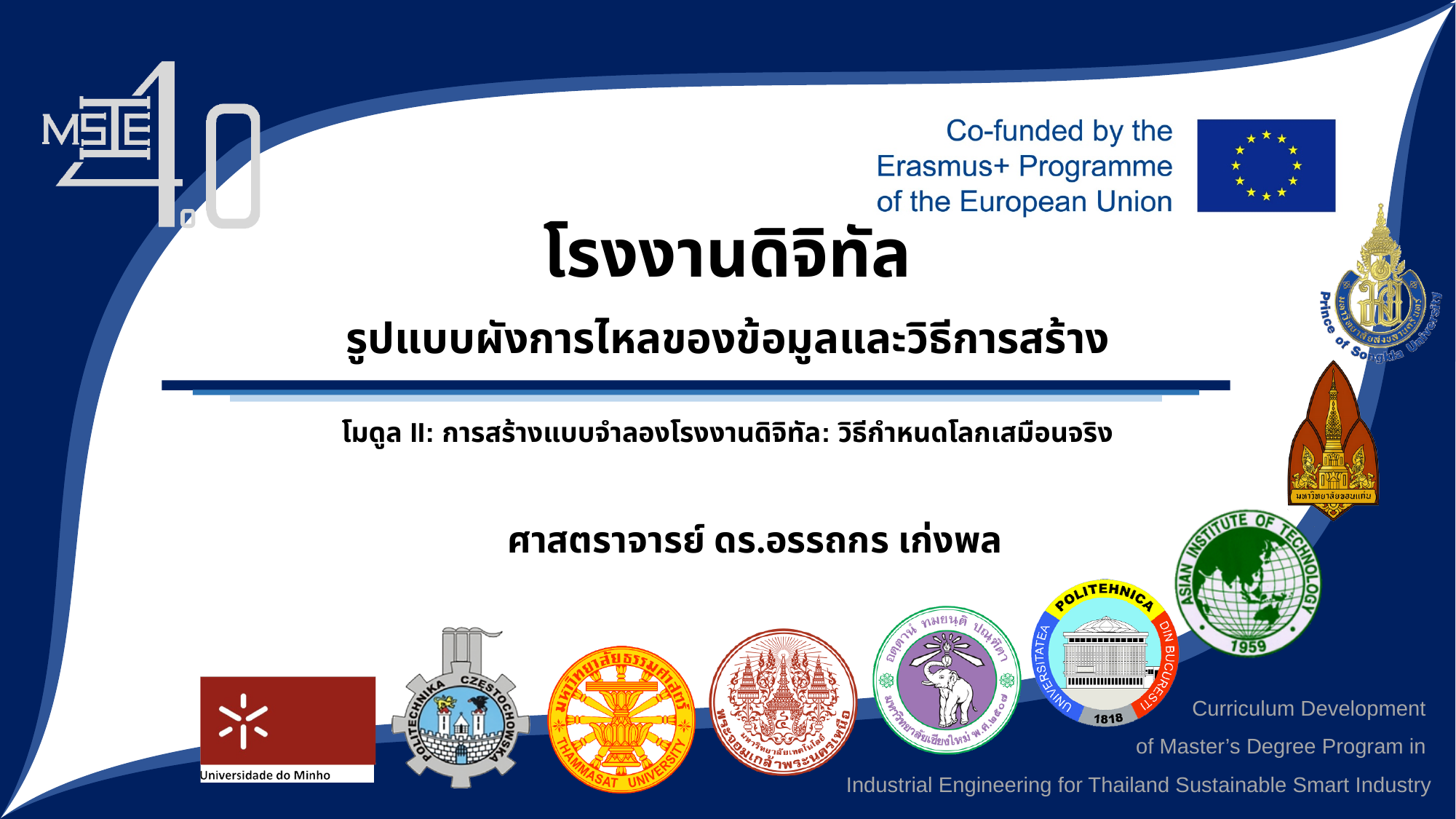

# โรงงานดิจิทัล
รูปแบบผังการไหลของข้อมูลและวิธีการสร้าง
โมดูล II: การสร้างแบบจำลองโรงงานดิจิทัล: วิธีกำหนดโลกเสมือนจริง
ศาสตราจารย์ ดร.อรรถกร เก่งพล